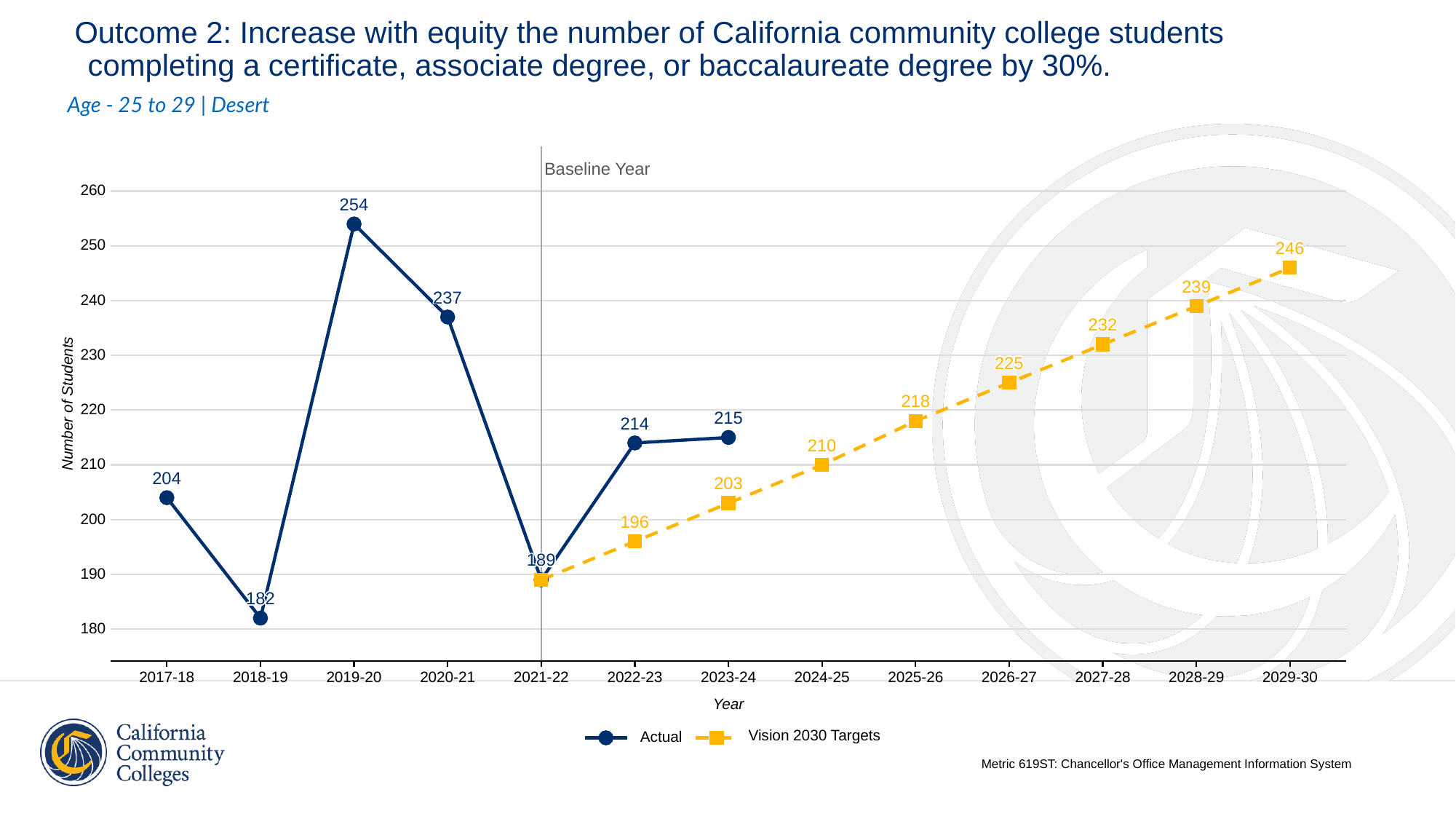

Outcome 2: Increase with equity the number of California community college students
   completing a certificate, associate degree, or baccalaureate degree by 30%.
Age - 25 to 29 | Desert

Baseline Year
260

254
254
254
254
254
254
254
254
254
254
254
254
254
254
254
254
254

250
246
246
246
246
246
246
246
246
246
246
246
246
246
246
246
246
246

239
239
239
239
239
239
239
239
239
239
239
239
239
239
239
239
239
237
237
237
237
237
237
237
237
237
237
237
237
237
237
237
237
237
240

232
232
232
232
232
232
232
232
232
232
232
232
232
232
232
232
232

230

225
225
225
225
225
225
225
225
225
225
225
225
225
225
225
225
225

218
218
218
218
218
218
218
218
218
218
218
218
218
218
218
218
218
Number of Students
220

215
215
215
215
215
215
215
215
215
215
215
215
215
215

215
215
215
214
214
214
214
214
214
214
214
214
214
214
214
214
214
214
214
214

210
210
210
210
210
210
210
210
210
210
210
210
210
210
210
210
210

210

204
204
204
204
204
204
204
204
204
204
204
204
204
204
204
204
204
203
203
203
203
203
203
203
203
203
203
203
203
203
203
203
203
203

200
196
196
196
196
196
196
196
196
196
196
196
196
196
196
196
196
196

189
189
189
189
189
189
189
189
189
189
189
189
189
189
189
189
189
190

182
182
182
182
182
182
182
182
182
182
182
182
182
182
182
182
182

180

2017-18
2018-19
2019-20
2020-21
2021-22
2022-23
2023-24
2024-25
2025-26
2026-27
2027-28
2028-29
2029-30
Year
Vision 2030 Targets

Actual

Metric 619ST: Chancellor's Office Management Information System